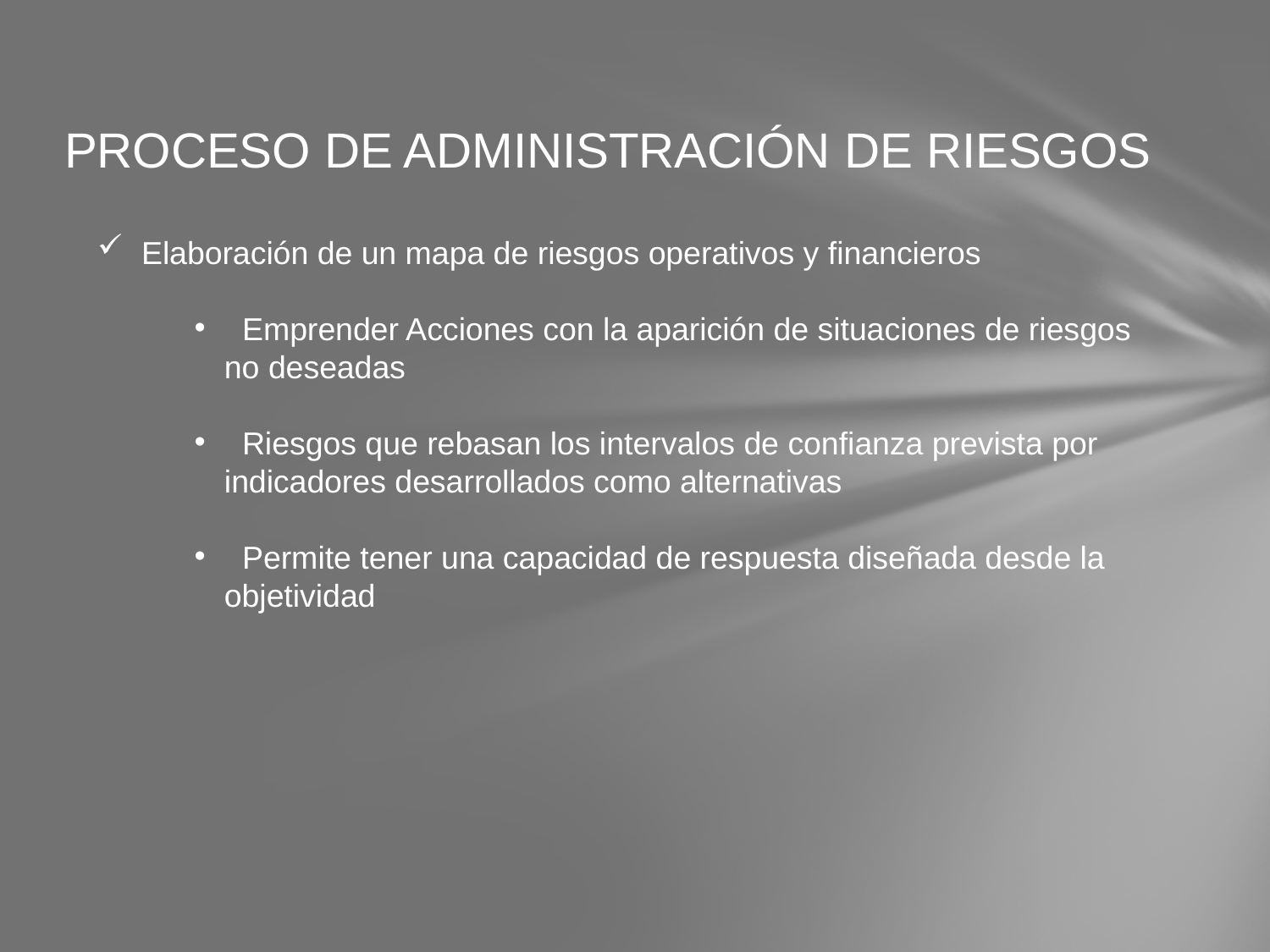

# PROCESO DE ADMINISTRACIÓN DE RIESGOS

  Elaboración de un mapa de riesgos operativos y financieros

  Emprender Acciones con la aparición de situaciones de riesgos no deseadas

  Riesgos que rebasan los intervalos de confianza prevista por indicadores desarrollados como alternativas

  Permite tener una capacidad de respuesta diseñada desde la objetividad